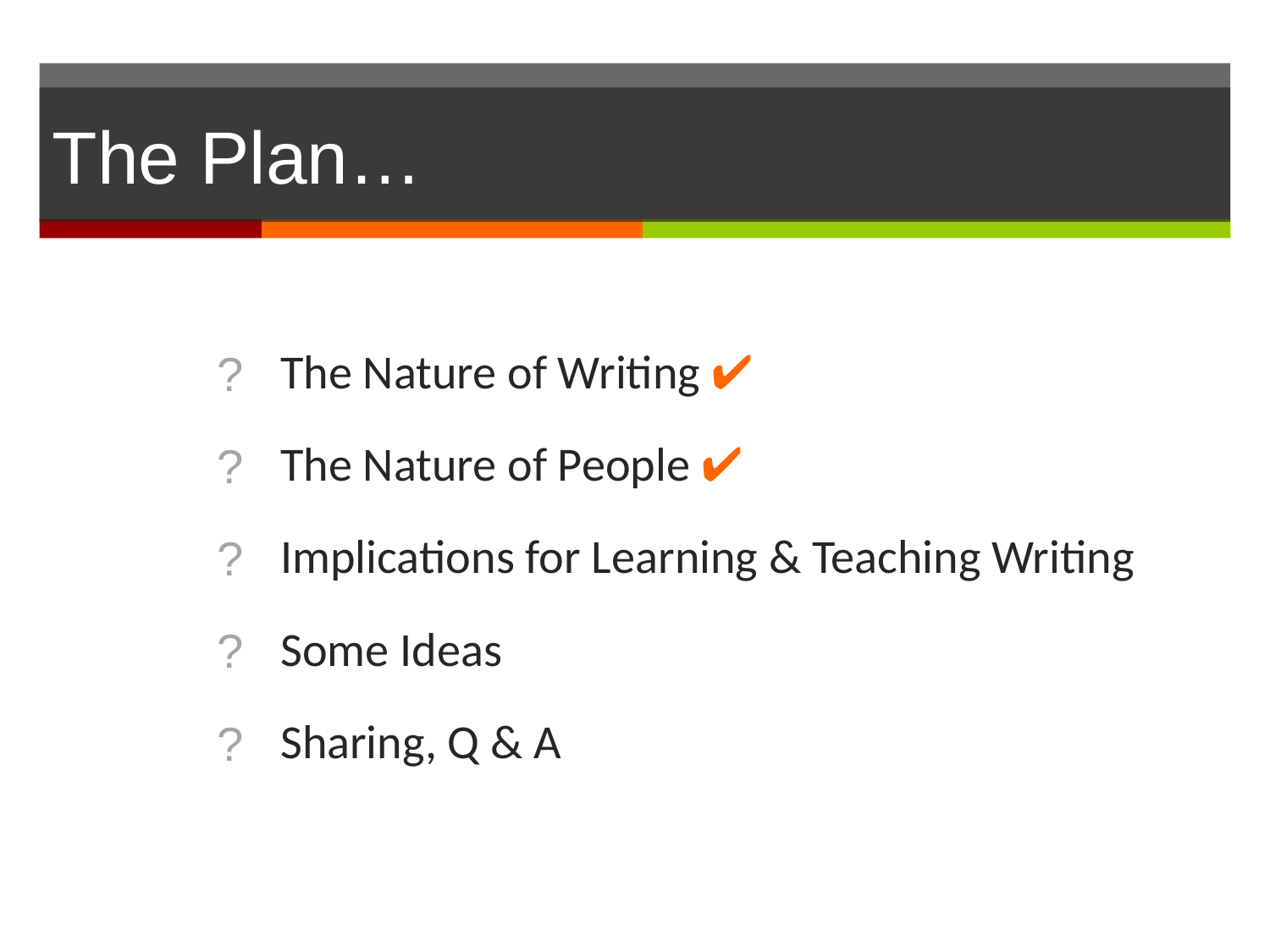

# The Plan…
The Nature of Writing ✔
The Nature of People ✔
Implications for Learning & Teaching Writing
Some Ideas
Sharing, Q & A